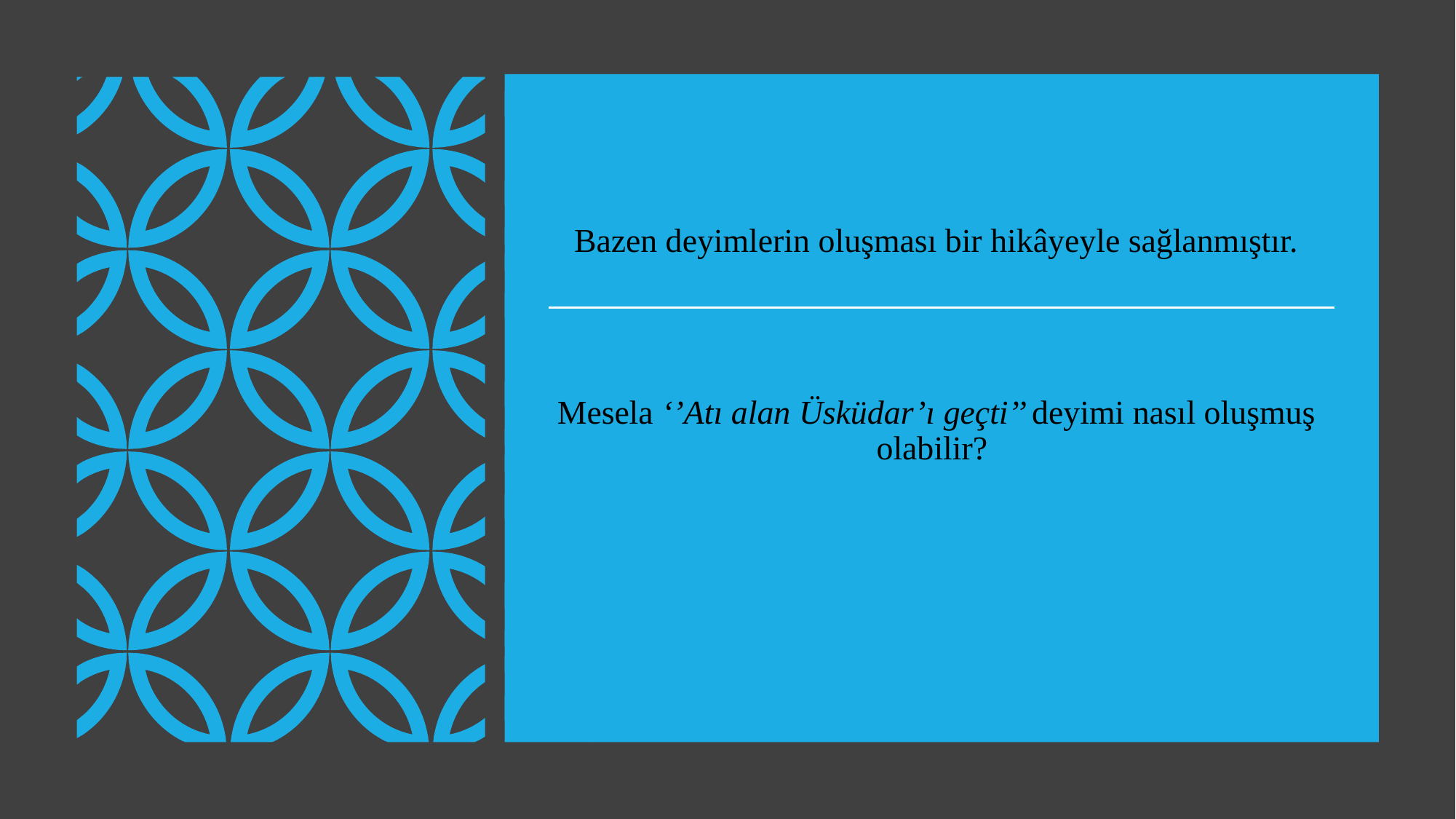

Bazen deyimlerin oluşması bir hikâyeyle sağlanmıştır.

Mesela ‘’Atı alan Üsküdar’ı geçti’’ deyimi nasıl oluşmuş olabilir?